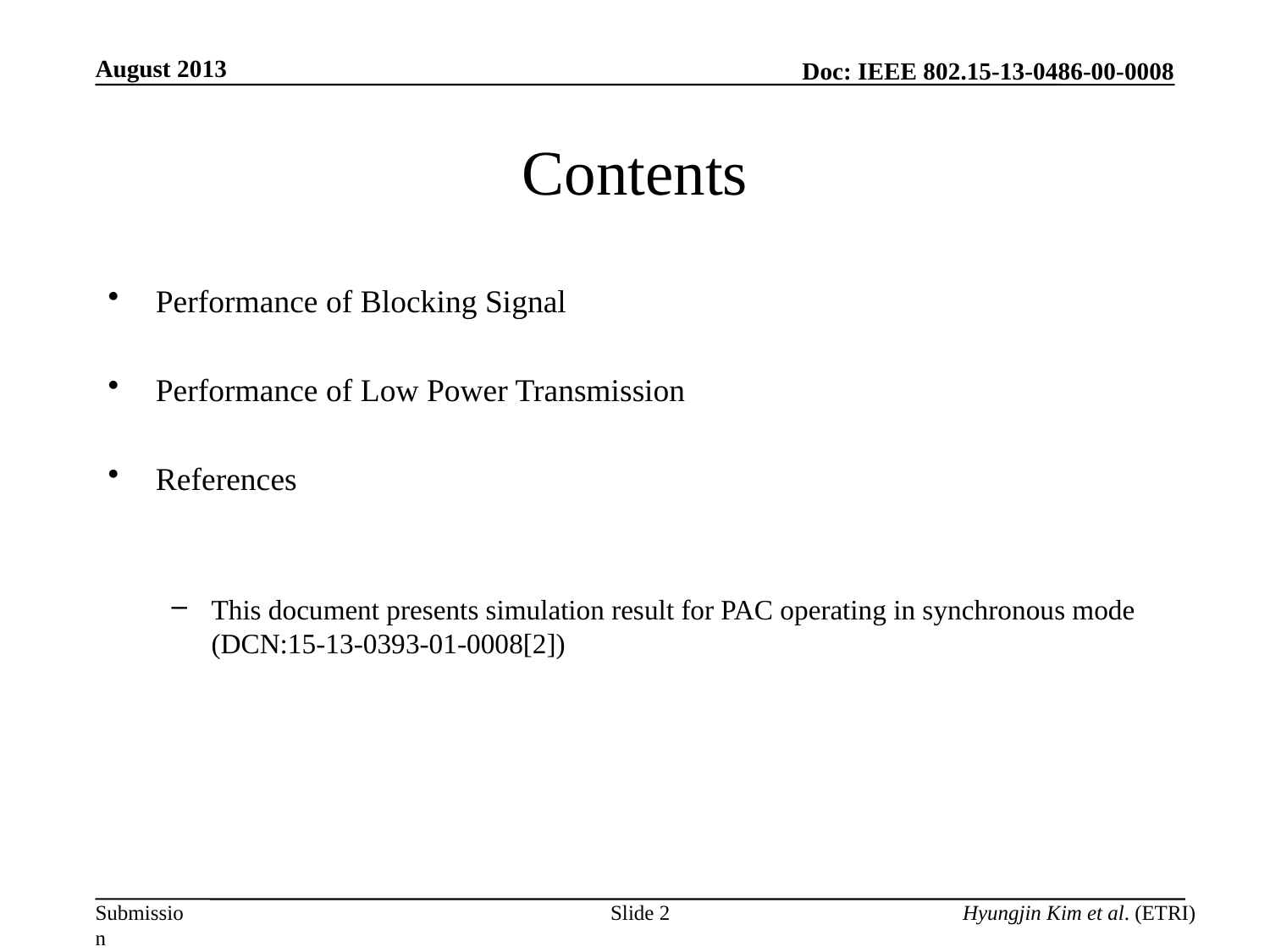

August 2013
# Contents
Performance of Blocking Signal

Performance of Low Power Transmission

References

This document presents simulation result for PAC operating in synchronous mode (DCN:15-13-0393-01-0008[2])

Slide 2
Hyungjin Kim et al. (ETRI)